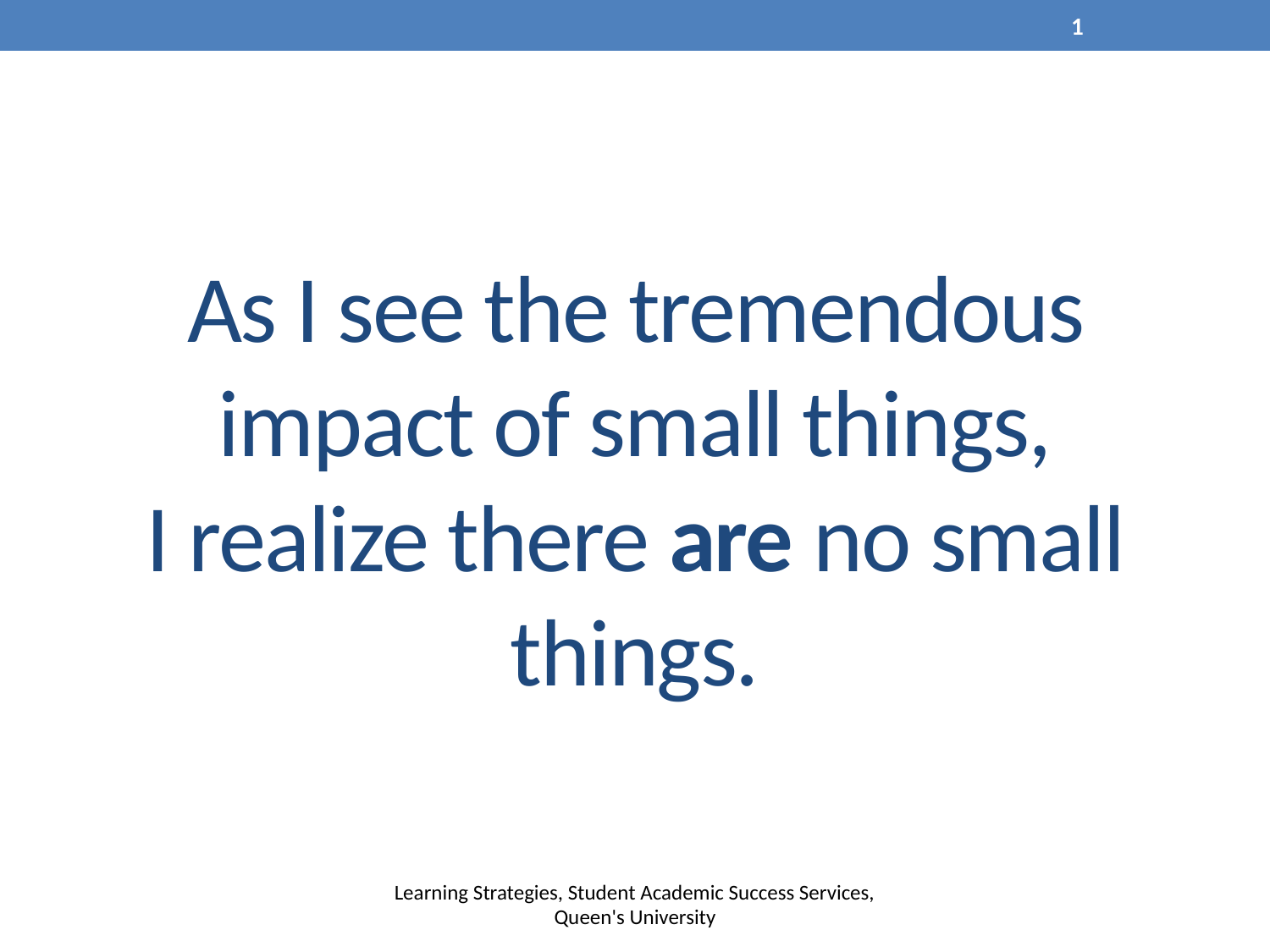

1
# As I see the tremendous impact of small things, I realize there are no small things.
Learning Strategies, Student Academic Success Services, Queen's University